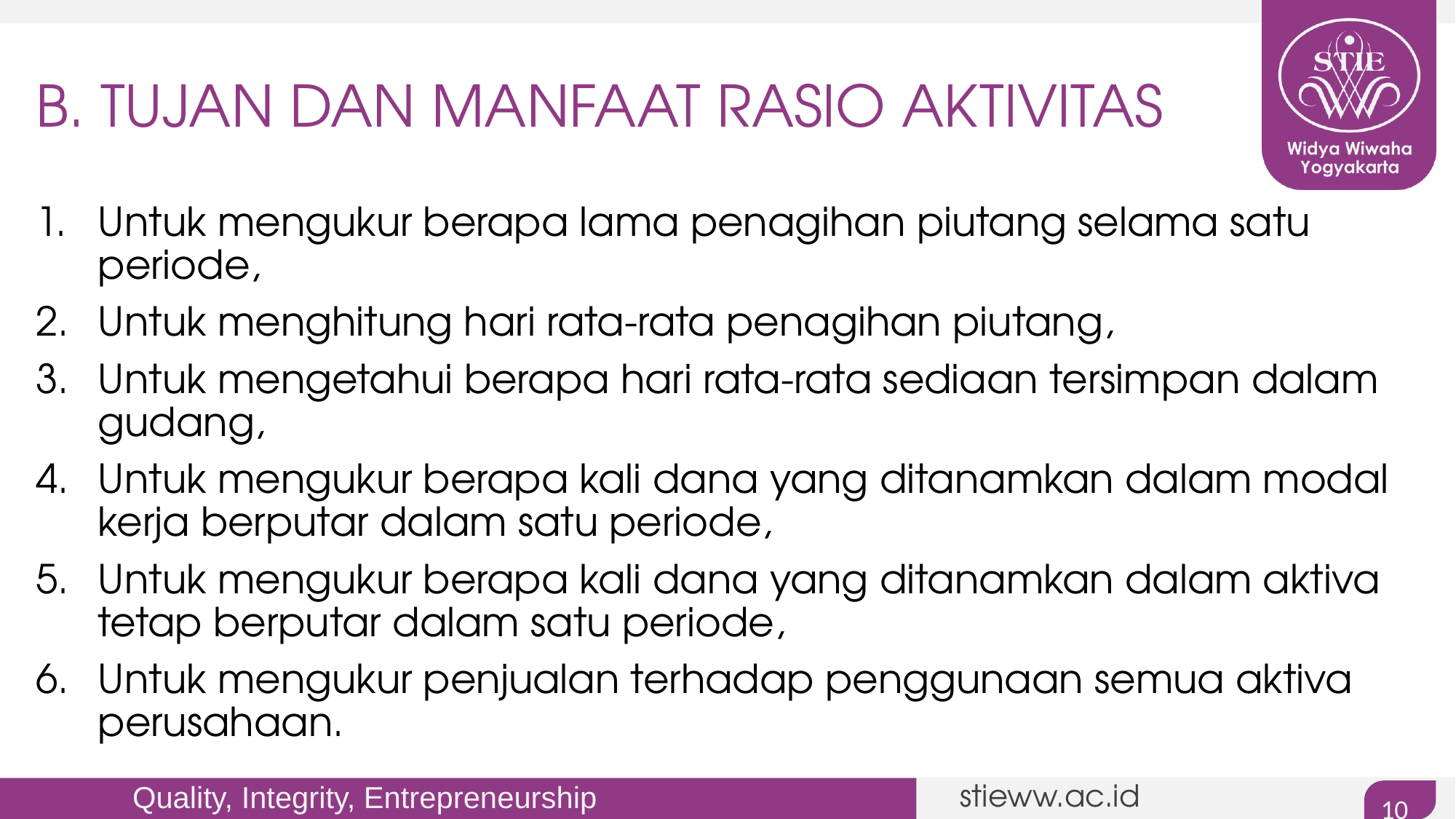

# B. TUJAN DAN MANFAAT RASIO AKTIVITAS
Untuk mengukur berapa lama penagihan piutang selama satu periode,
Untuk menghitung hari rata-rata penagihan piutang,
Untuk mengetahui berapa hari rata-rata sediaan tersimpan dalam gudang,
Untuk mengukur berapa kali dana yang ditanamkan dalam modal kerja berputar dalam satu periode,
Untuk mengukur berapa kali dana yang ditanamkan dalam aktiva tetap berputar dalam satu periode,
Untuk mengukur penjualan terhadap penggunaan semua aktiva perusahaan.